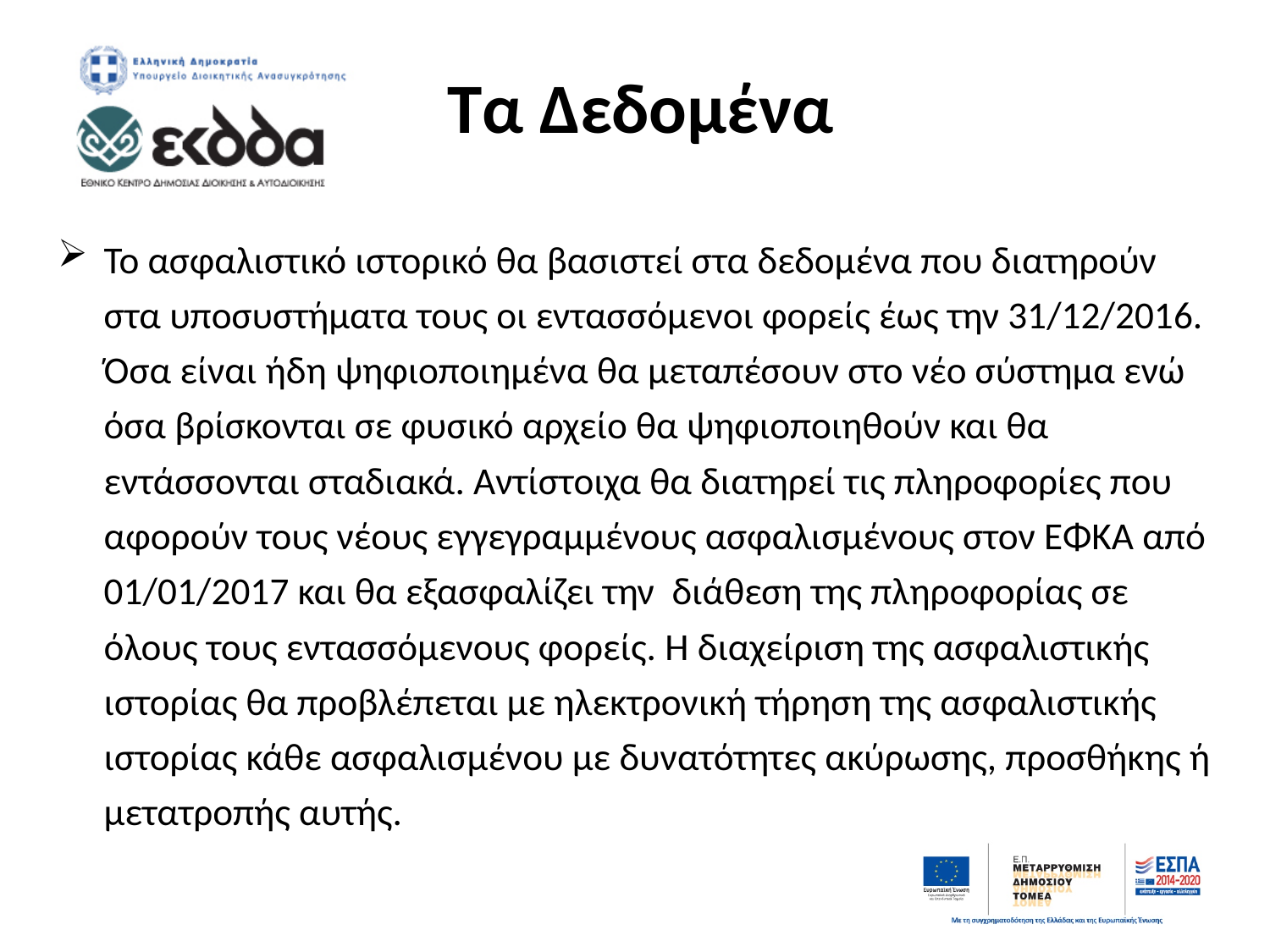

# Τα Δεδομένα
Το ασφαλιστικό ιστορικό θα βασιστεί στα δεδομένα που διατηρούν στα υποσυστήματα τους οι εντασσόμενοι φορείς έως την 31/12/2016. Όσα είναι ήδη ψηφιοποιημένα θα μεταπέσουν στο νέο σύστημα ενώ όσα βρίσκονται σε φυσικό αρχείο θα ψηφιοποιηθούν και θα εντάσσονται σταδιακά. Αντίστοιχα θα διατηρεί τις πληροφορίες που αφορούν τους νέους εγγεγραμμένους ασφαλισμένους στον ΕΦΚΑ από 01/01/2017 και θα εξασφαλίζει την  διάθεση της πληροφορίας σε όλους τους εντασσόμενους φορείς. Η διαχείριση της ασφαλιστικής ιστορίας θα προβλέπεται με ηλεκτρονική τήρηση της ασφαλιστικής ιστορίας κάθε ασφαλισμένου με δυνατότητες ακύρωσης, προσθήκης ή μετατροπής αυτής.